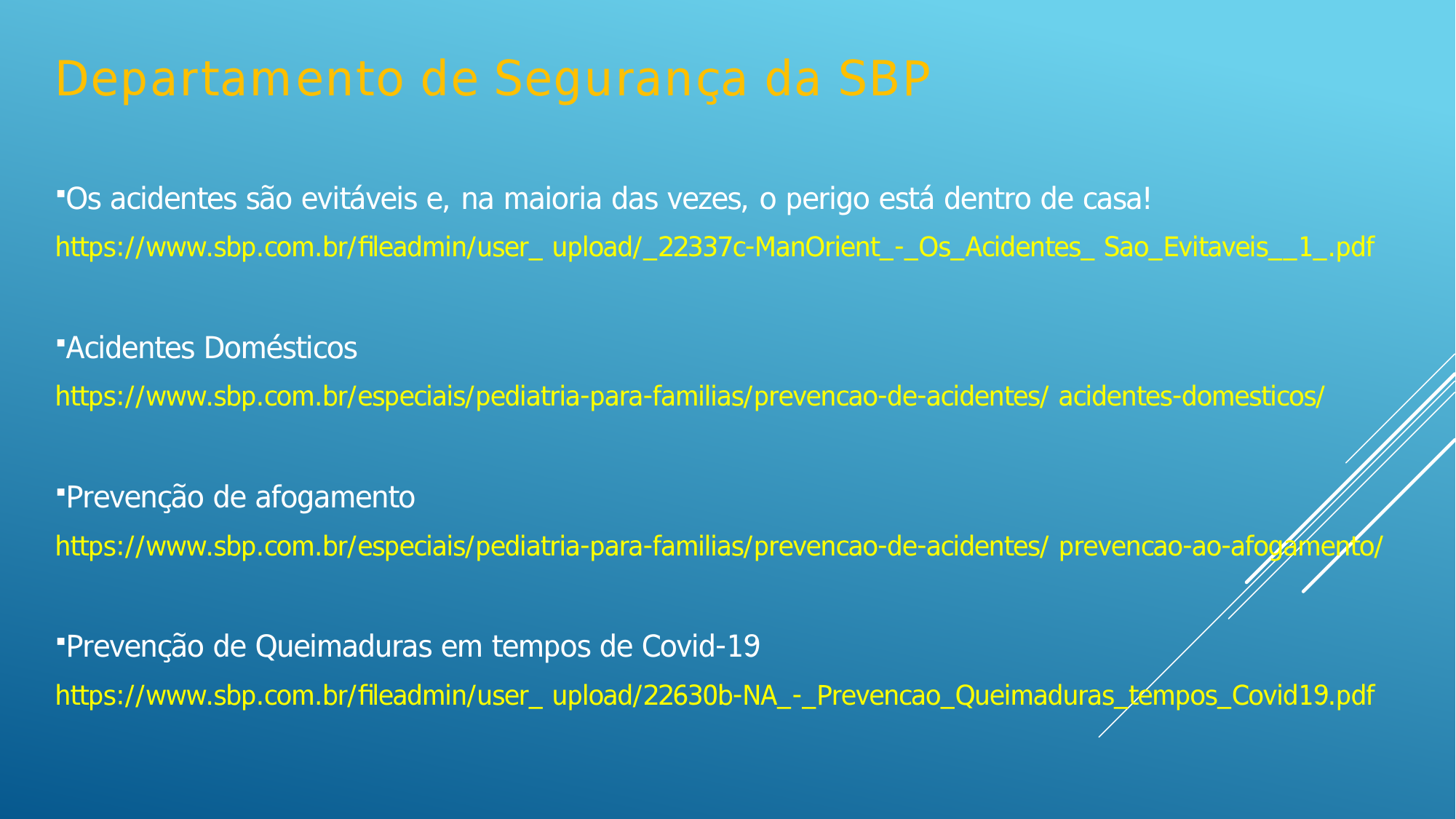

Departamento de Segurança da SBP
Os acidentes são evitáveis e, na maioria das vezes, o perigo está dentro de casa!
https://www.sbp.com.br/fileadmin/user_ upload/_22337c-ManOrient_-_Os_Acidentes_ Sao_Evitaveis__1_.pdf

Acidentes Domésticos
https://www.sbp.com.br/especiais/pediatria-para-familias/prevencao-de-acidentes/ acidentes-domesticos/

Prevenção de afogamento
https://www.sbp.com.br/especiais/pediatria-para-familias/prevencao-de-acidentes/ prevencao-ao-afogamento/

Prevenção de Queimaduras em tempos de Covid-19
https://www.sbp.com.br/fileadmin/user_ upload/22630b-NA_-_Prevencao_Queimaduras_tempos_Covid19.pdf